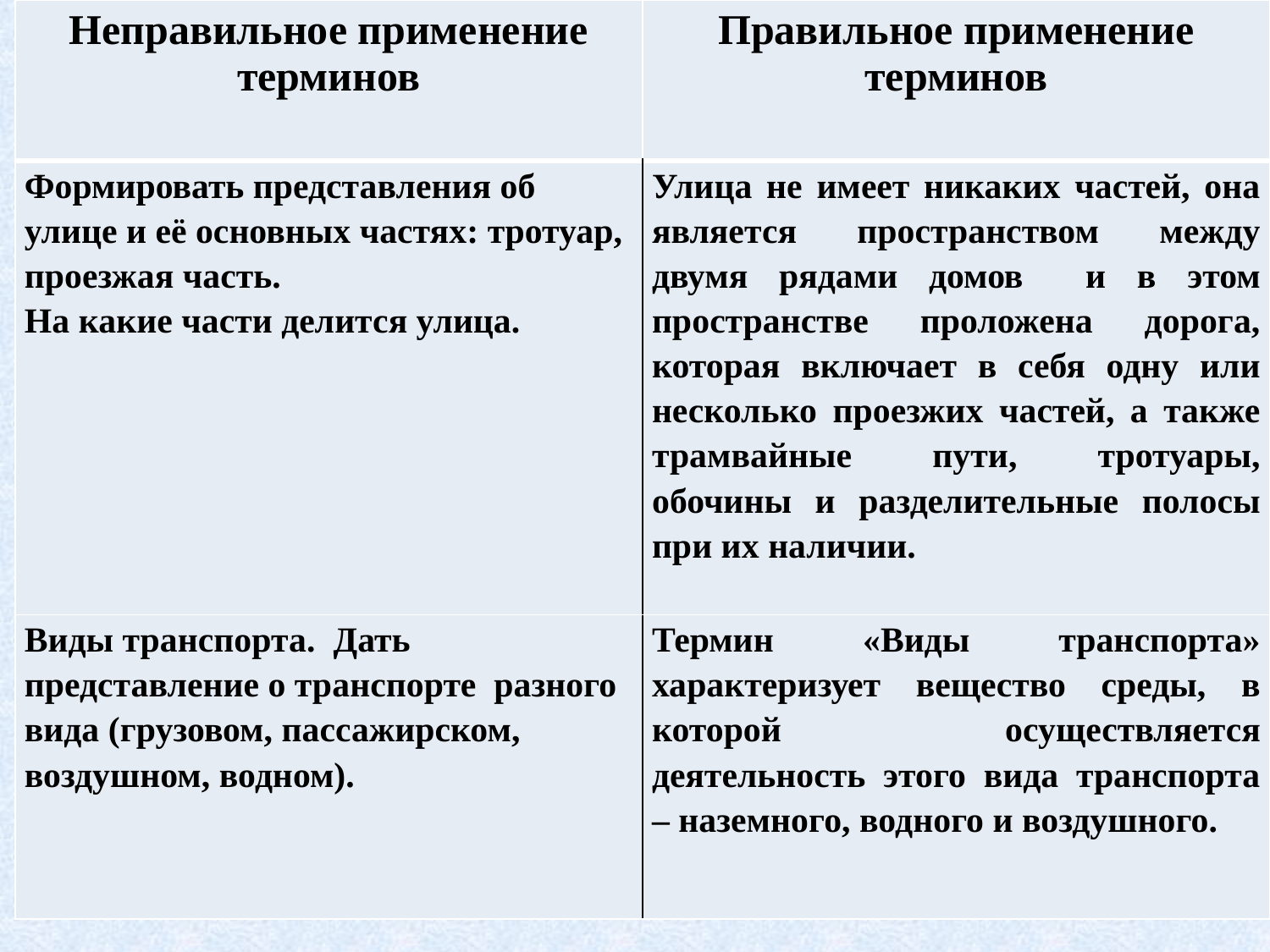

| Неправильное применение терминов | Правильное применение терминов |
| --- | --- |
| Формировать представления об улице и её основных частях: тротуар, проезжая часть. На какие части делится улица. | Улица не имеет никаких частей, она является пространством между двумя рядами домов и в этом пространстве проложена дорога, которая включает в себя одну или несколько проезжих частей, а также трамвайные пути, тротуары, обочины и разделительные полосы при их наличии. |
| Виды транспорта. Дать представление о транспорте разного вида (грузовом, пассажирском, воздушном, водном). | Термин «Виды транспорта» характеризует вещество среды, в которой осуществляется деятельность этого вида транспорта – наземного, водного и воздушного. |
138